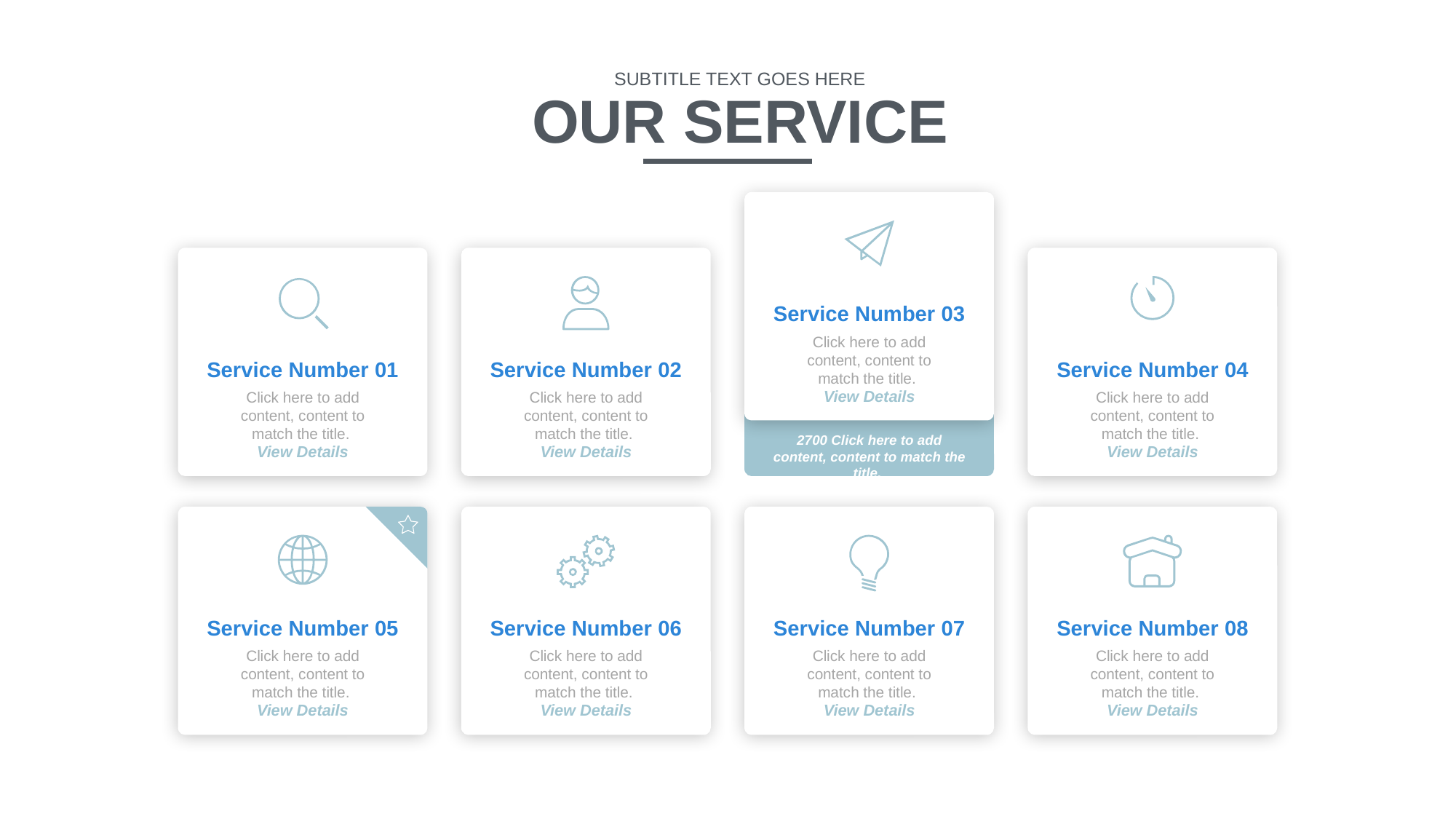

SUBTITLE TEXT GOES HERE
OUR SERVICE

e7d195523061f1c03a90ee8e42cb24248e56383cd534985688F9F494128731F165EE95AB4B0C0A38076AAEA07667B1565C446FC45FF01DFB0E885BCDBDF3A284F3DB14DA61DD97F0BAB2E6C668FB493113BF73141E2C71ED4B8547CEBEF3BFFECE5DB252F6C24A46C692539CBE8AE41A3C079525F615DFED974405923D17F5F5324574507B5E825C729D0B0B9927FABB

Service Number 03
Click here to add content, content to match the title.
View Details

2700 Click here to add content, content to match the title.
.

Service Number 01
Click here to add content, content to match the title.
View Details

Service Number 02
Click here to add content, content to match the title.
View Details

Service Number 04
Click here to add content, content to match the title.
View Details

Service Number 05
Click here to add content, content to match the title.
.
View Details

Service Number 06
Click here to add content, content to match the title.
View Details

Service Number 07
Click here to add content, content to match the title.
View Details

Service Number 08
Click here to add content, content to match the title.
View Details